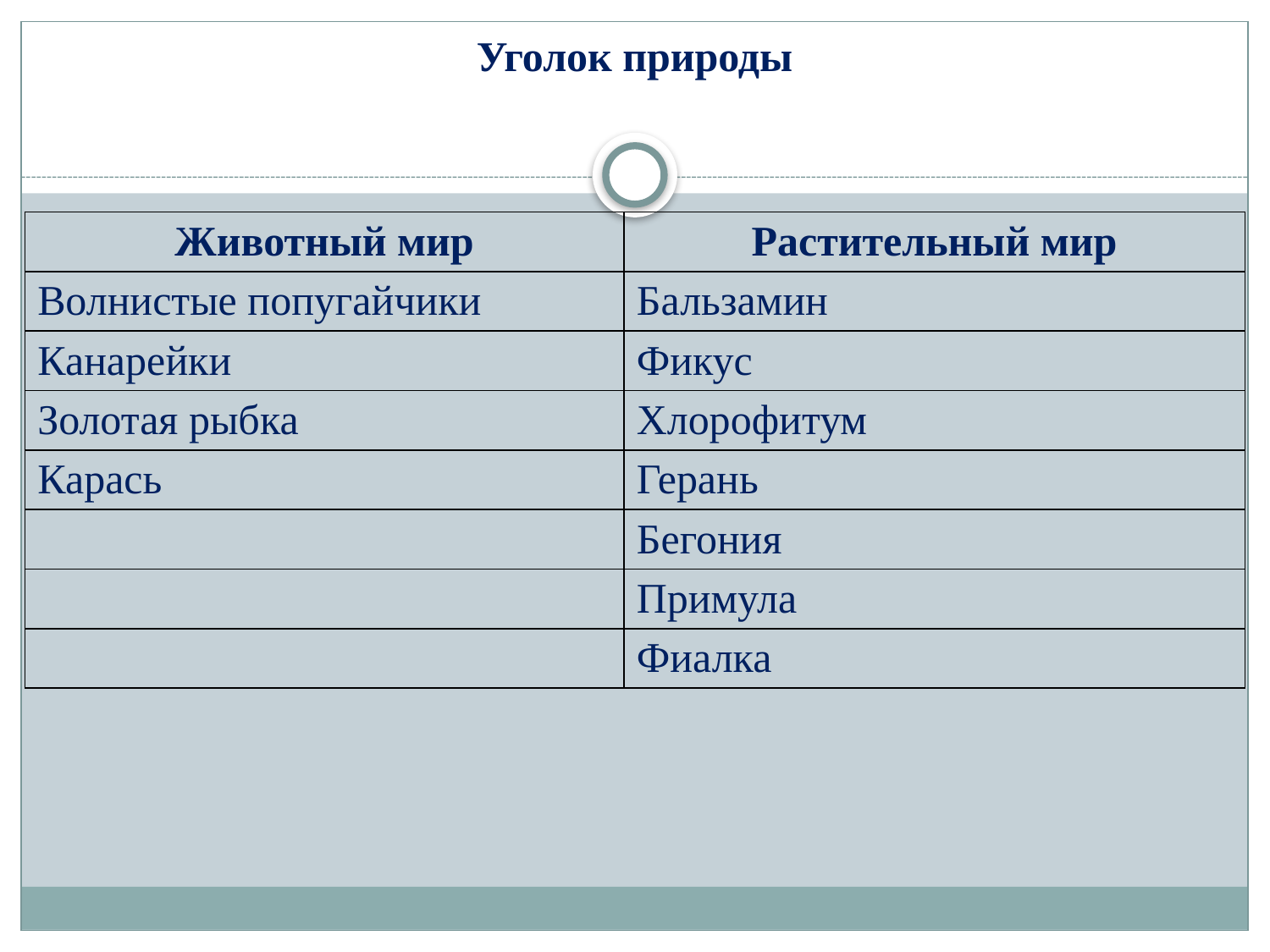

# Уголок природы
| Животный мир | Растительный мир |
| --- | --- |
| Волнистые попугайчики | Бальзамин |
| Канарейки | Фикус |
| Золотая рыбка | Хлорофитум |
| Карась | Герань |
|  | Бегония |
|  | Примула |
|  | Фиалка |